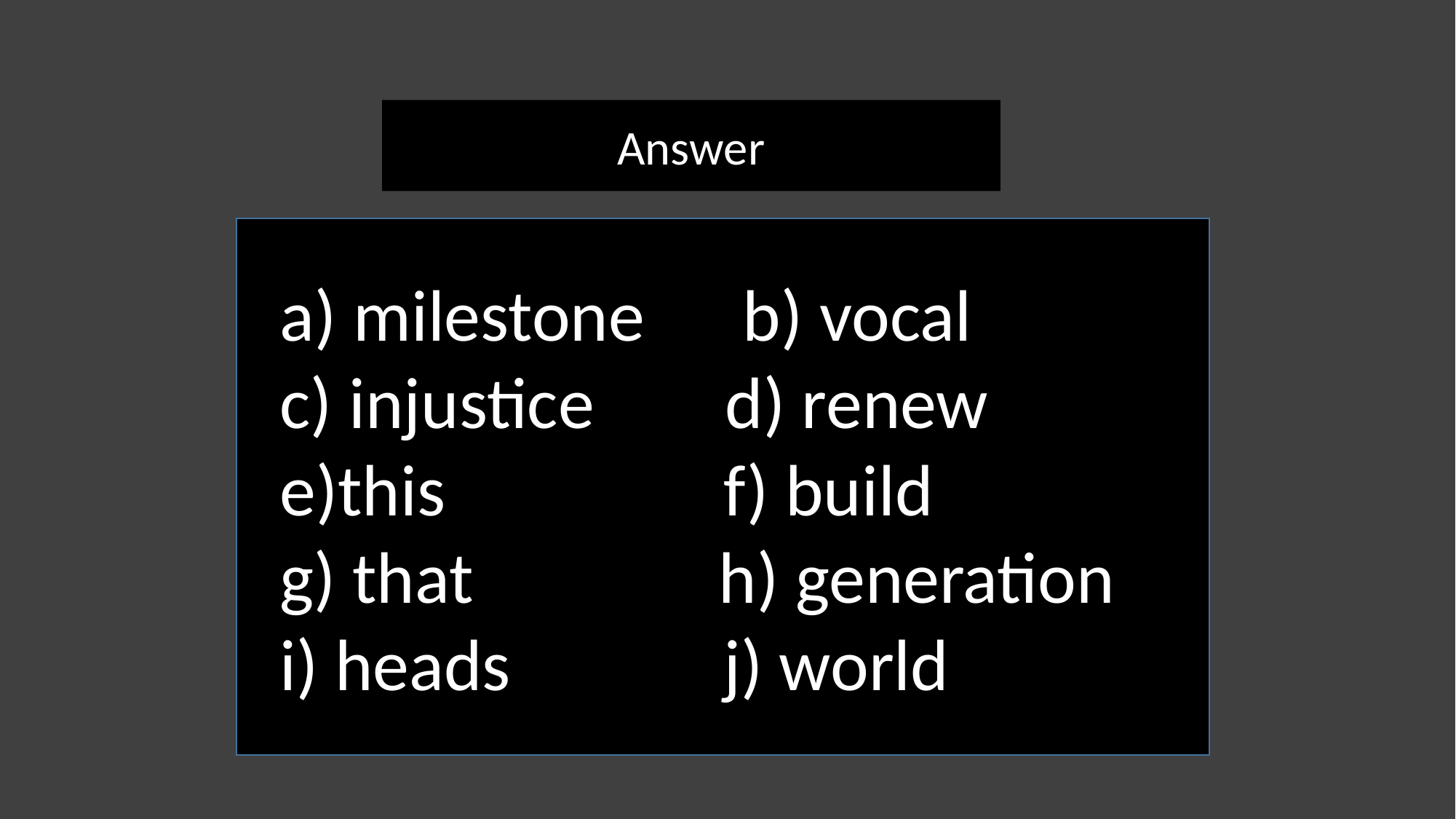

Answer
  a) milestone      b) vocal
  c) injustice        d) renew
  e)this                 f) build
  g) that               h) generation
  i) heads             j) world